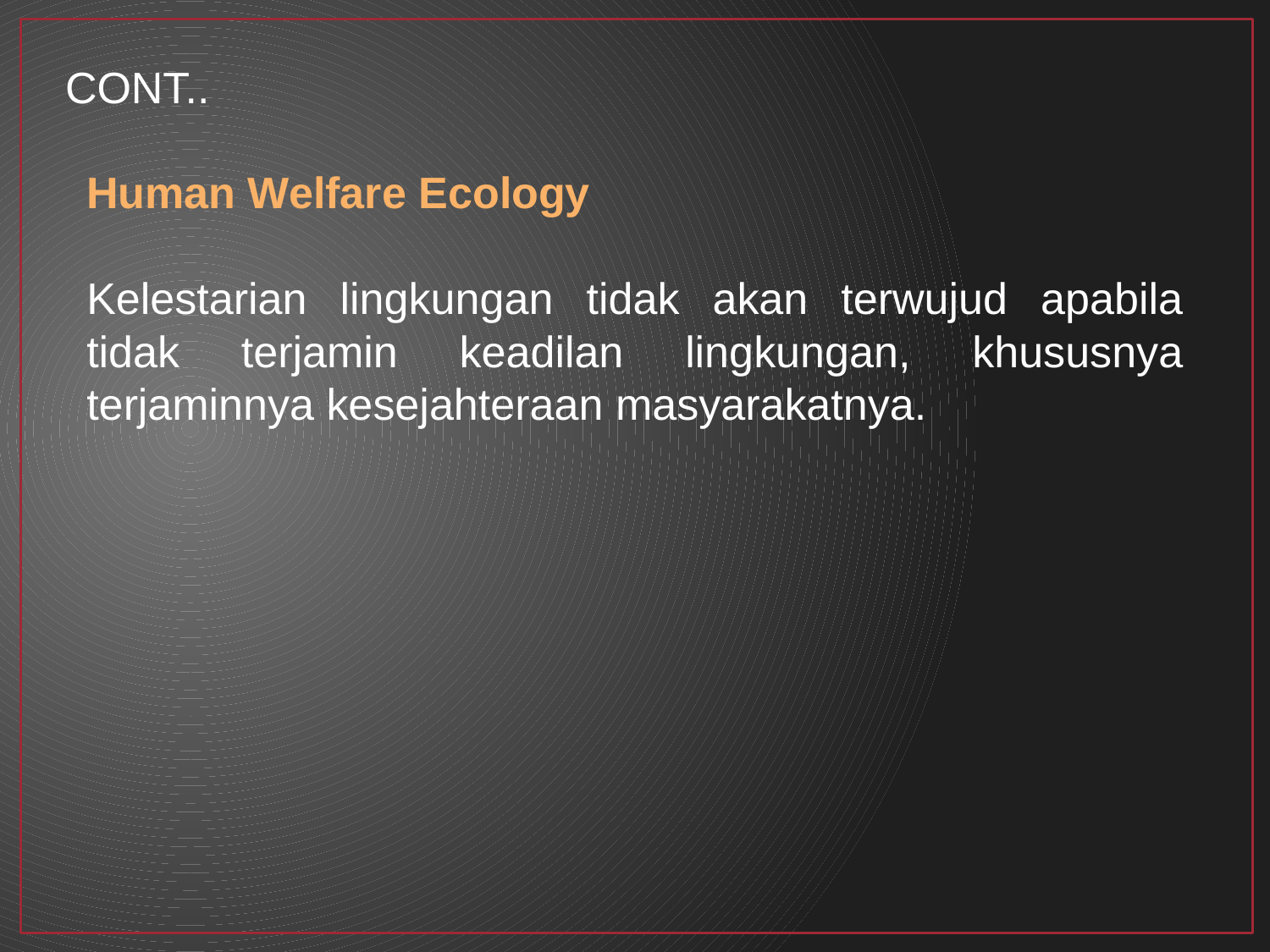

CONT..
Human Welfare Ecology

Kelestarian lingkungan tidak akan terwujud apabila tidak terjamin keadilan lingkungan, khususnya terjaminnya kesejahteraan masyarakatnya.